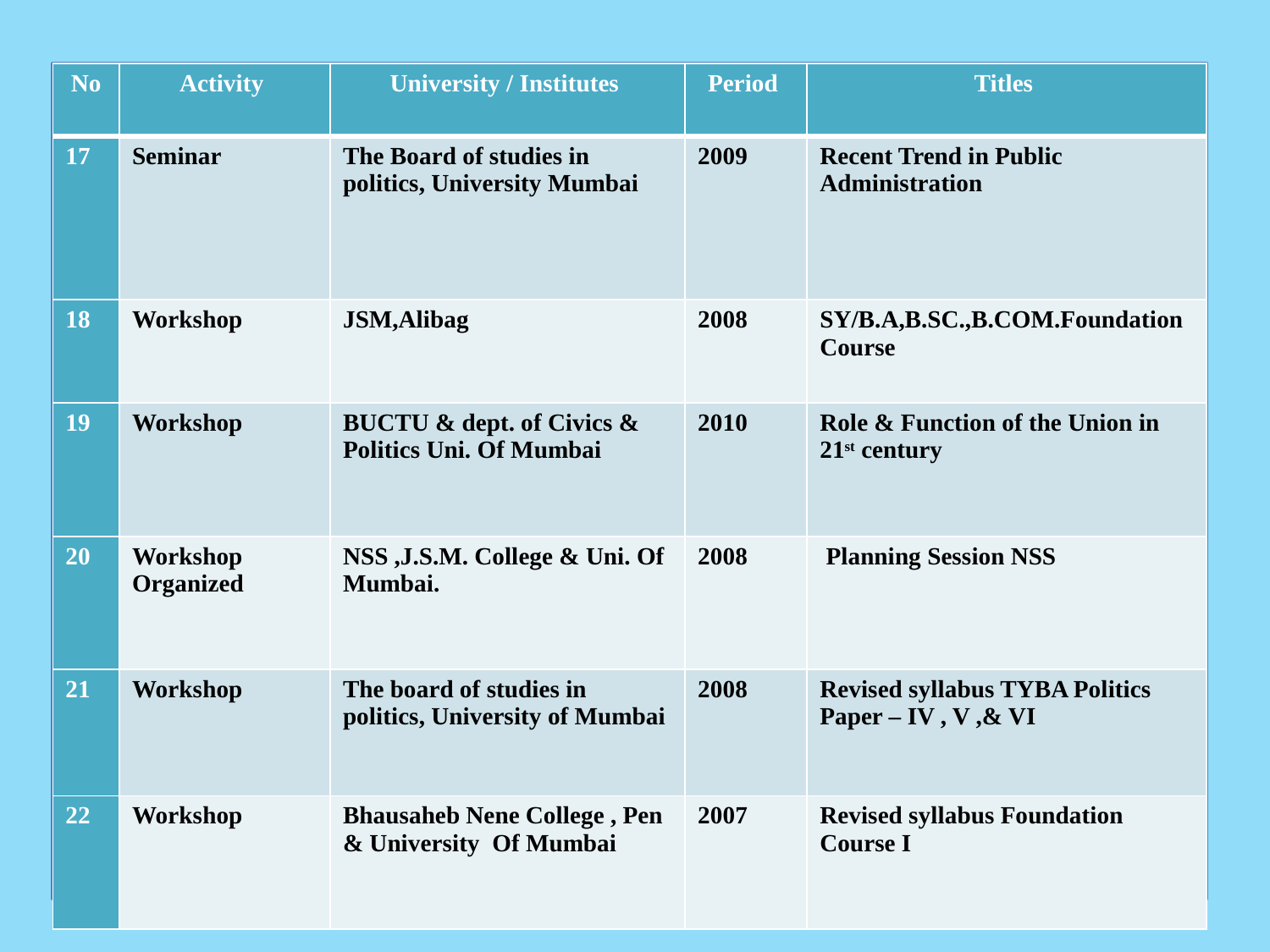

| No | Activity | University / Institutes | Period | Titles |
| --- | --- | --- | --- | --- |
| 17 | Seminar | The Board of studies in politics, University Mumbai | 2009 | Recent Trend in Public Administration |
| 18 | Workshop | JSM,Alibag | 2008 | SY/B.A,B.SC.,B.COM.Foundation Course |
| 19 | Workshop | BUCTU & dept. of Civics & Politics Uni. Of Mumbai | 2010 | Role & Function of the Union in 21st century |
| 20 | Workshop Organized | NSS ,J.S.M. College & Uni. Of Mumbai. | 2008 | Planning Session NSS |
| 21 | Workshop | The board of studies in politics, University of Mumbai | 2008 | Revised syllabus TYBA Politics Paper – IV , V ,& VI |
| 22 | Workshop | Bhausaheb Nene College , Pen & University Of Mumbai | 2007 | Revised syllabus Foundation Course I |